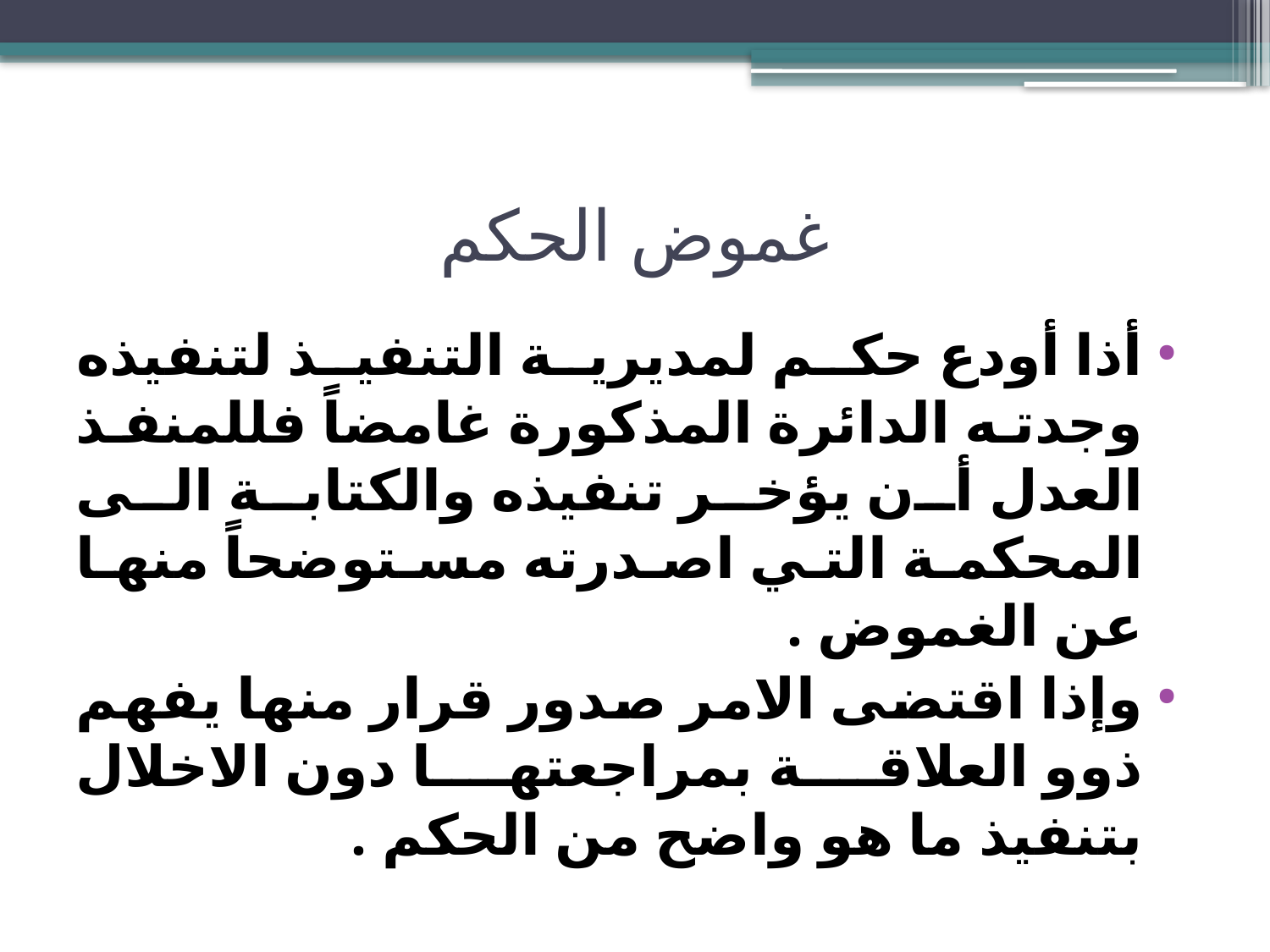

# غموض الحكم
أذا أودع حكم لمديرية التنفيذ لتنفيذه وجدته الدائرة المذكورة غامضاً فللمنفذ العدل أن يؤخر تنفيذه والكتابة الى المحكمة التي اصدرته مستوضحاً منها عن الغموض .
وإذا اقتضى الامر صدور قرار منها يفهم ذوو العلاقة بمراجعتها دون الاخلال بتنفيذ ما هو واضح من الحكم .